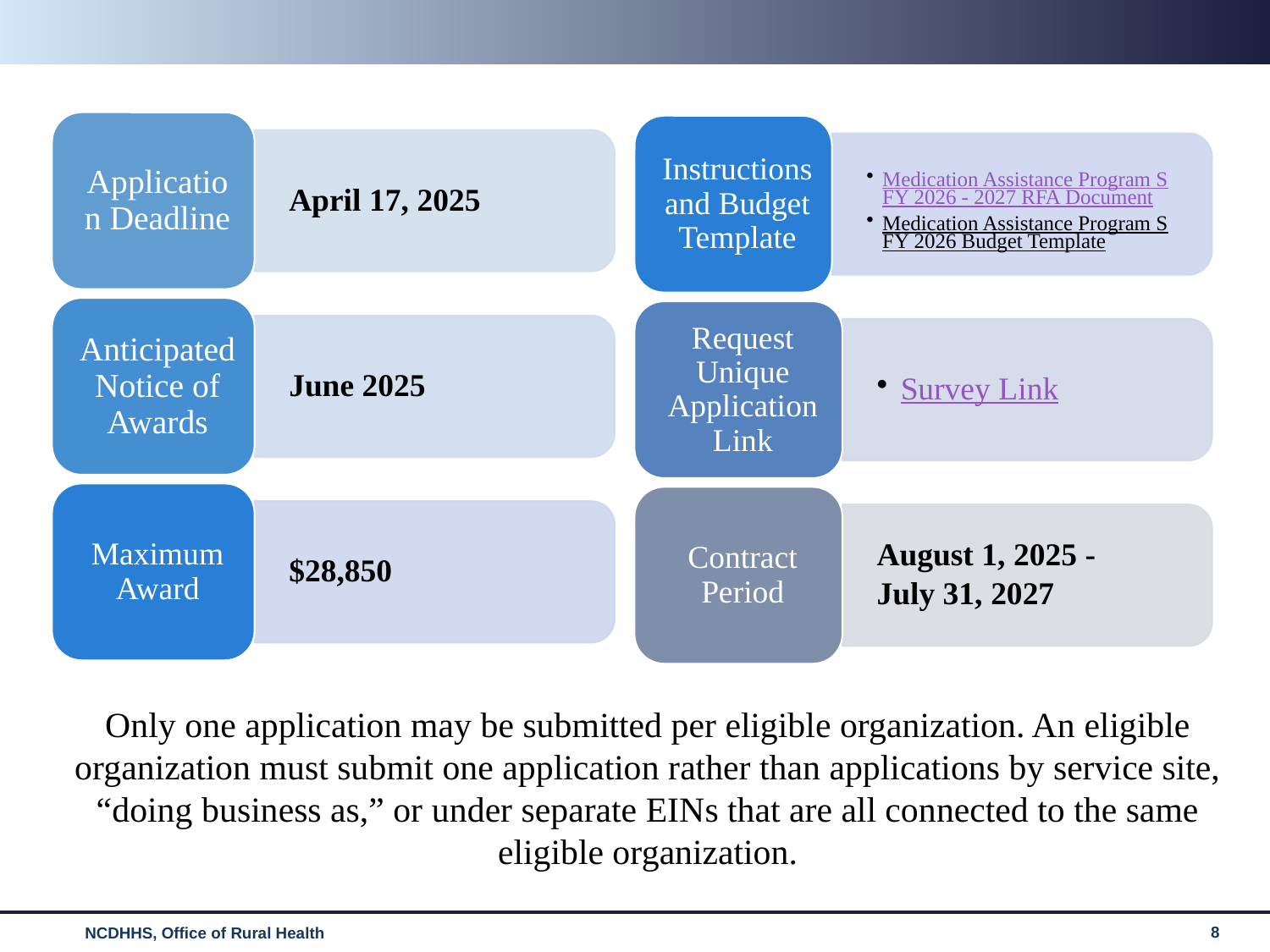

April 17, 2025
Application Deadline
June 2025
Anticipated Notice of Awards
$28,850
Maximum Award
Medication Assistance Program SFY 2026 - 2027 RFA Document
Medication Assistance Program SFY 2026 Budget Template
Instructions and Budget Template
Survey Link
Request Unique Application Link
August 1, 2025 -
July 31, 2027
Contract Period
Only one application may be submitted per eligible organization. An eligible organization must submit one application rather than applications by service site, “doing business as,” or under separate EINs that are all connected to the same eligible organization.